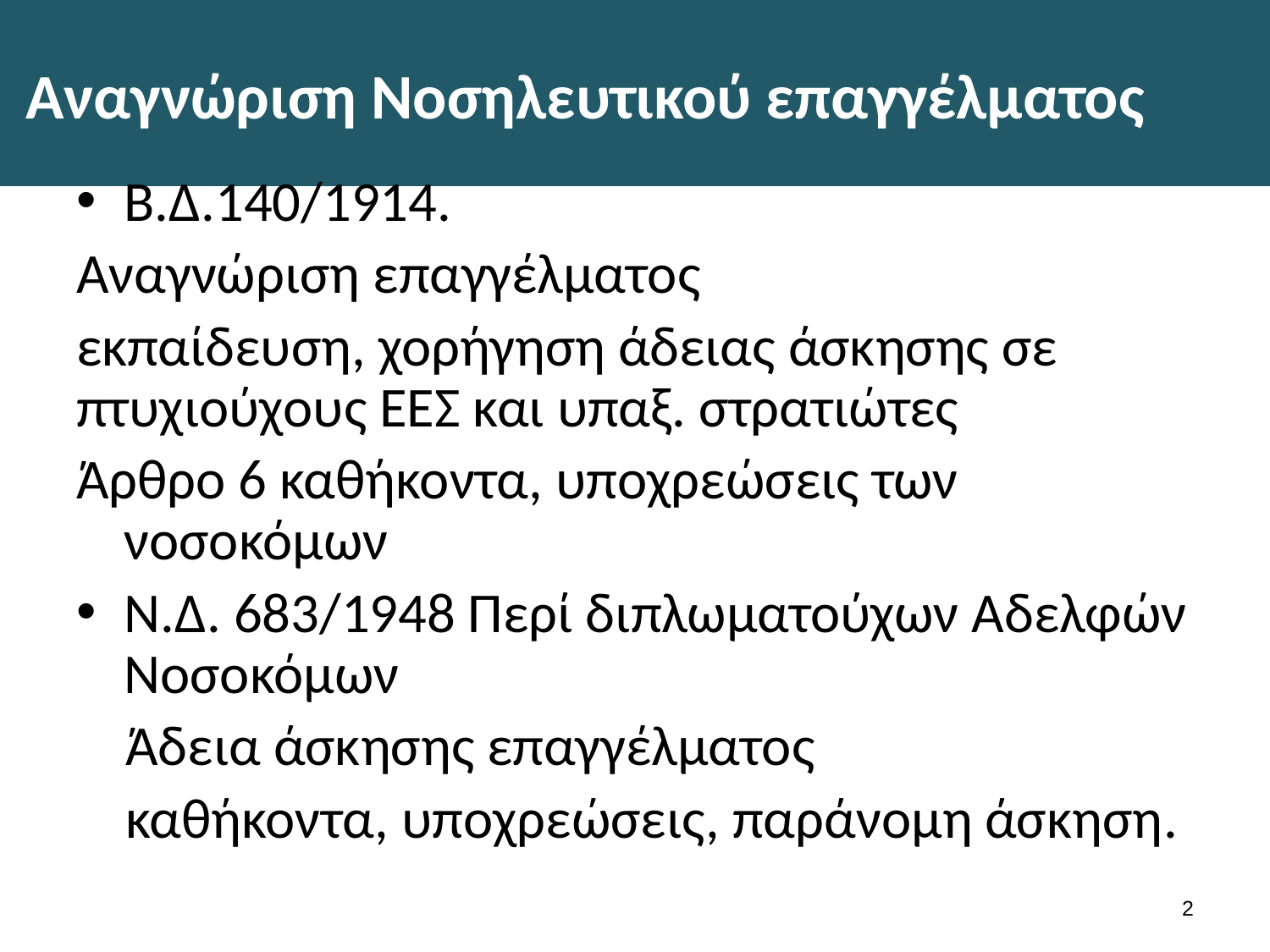

# Αναγνώριση Νοσηλευτικού επαγγέλματος
Β.Δ.140/1914.
Αναγνώριση επαγγέλματος
εκπαίδευση, χορήγηση άδειας άσκησης σε πτυχιούχους ΕΕΣ και υπαξ. στρατιώτες
Άρθρο 6 καθήκοντα, υποχρεώσεις των νοσοκόμων
Ν.Δ. 683/1948 Περί διπλωματούχων Αδελφών Νοσοκόμων
Άδεια άσκησης επαγγέλματος
καθήκοντα, υποχρεώσεις, παράνομη άσκηση.

2